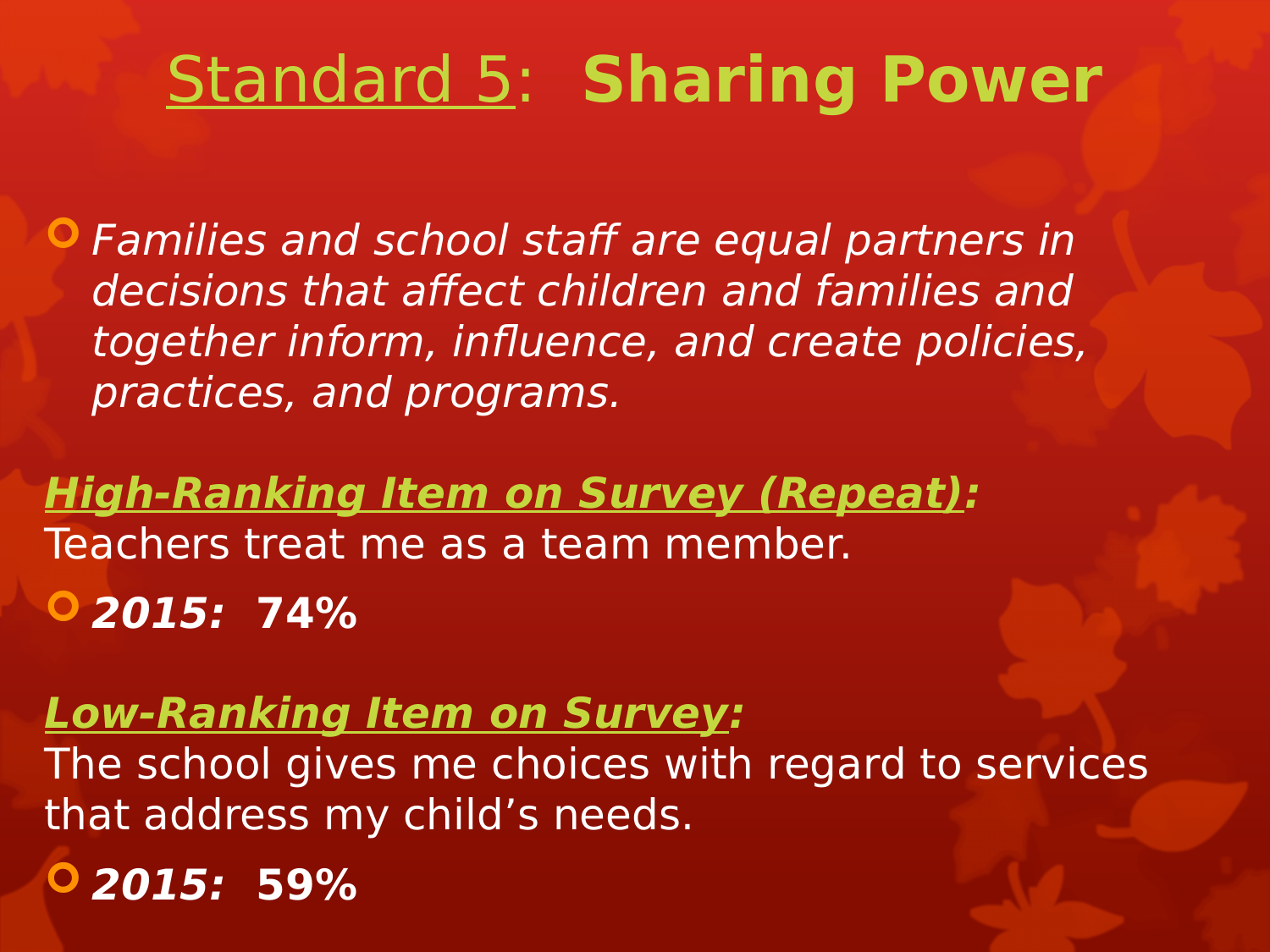

# Standard 5:  Sharing Power
Families and school staff are equal partners in decisions that affect children and families and together inform, influence, and create policies, practices, and programs.

High-Ranking Item on Survey (Repeat):          Teachers treat me as a team member.
2015:  74%

Low-Ranking Item on Survey:                               The school gives me choices with regard to services that address my child’s needs.
2015:  59%